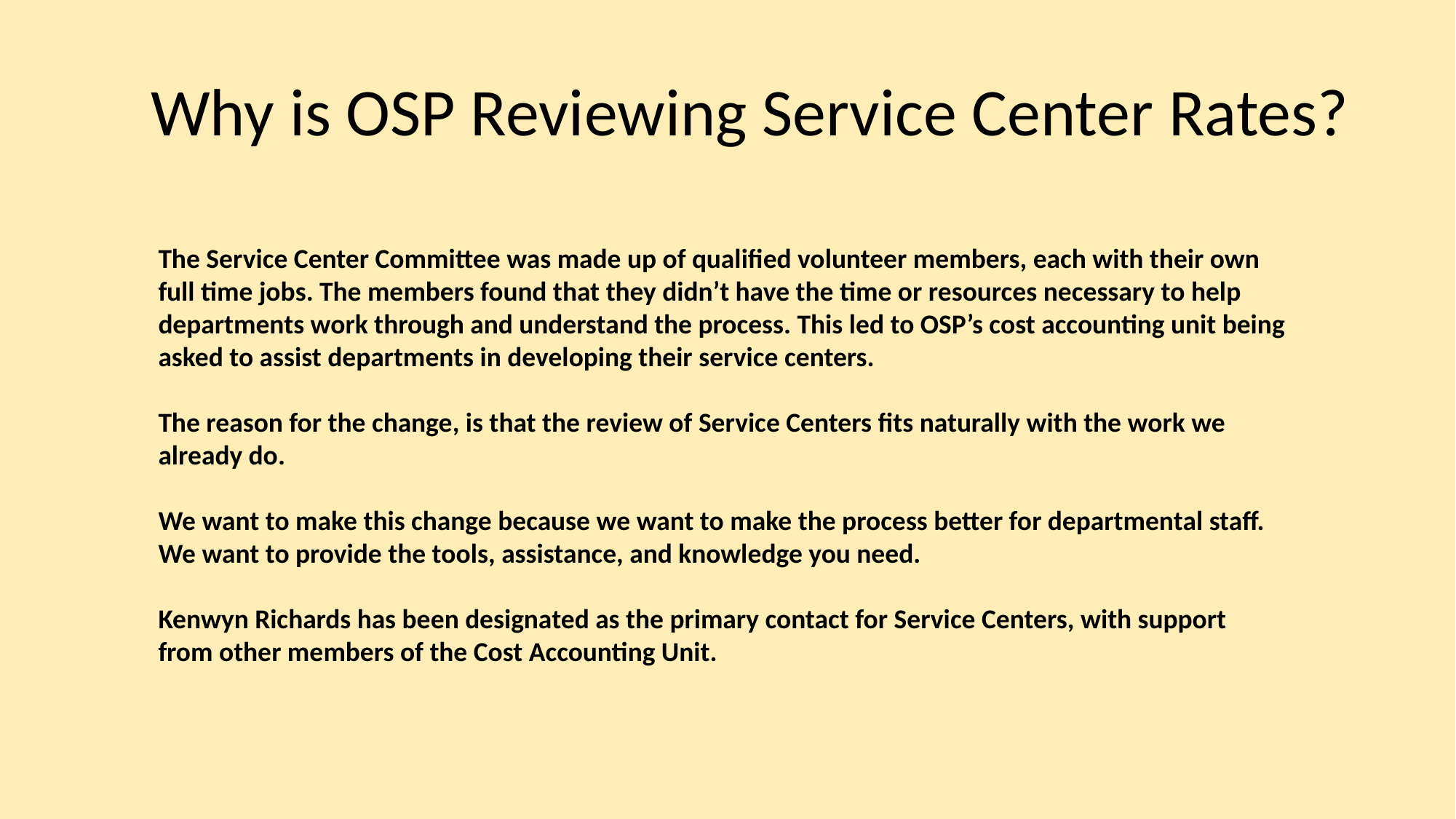

# Why is OSP Reviewing Service Center Rates?
The Service Center Committee was made up of qualified volunteer members, each with their own full time jobs. The members found that they didn’t have the time or resources necessary to help departments work through and understand the process. This led to OSP’s cost accounting unit being asked to assist departments in developing their service centers.

The reason for the change, is that the review of Service Centers fits naturally with the work we already do.

We want to make this change because we want to make the process better for departmental staff. We want to provide the tools, assistance, and knowledge you need.

Kenwyn Richards has been designated as the primary contact for Service Centers, with support from other members of the Cost Accounting Unit.